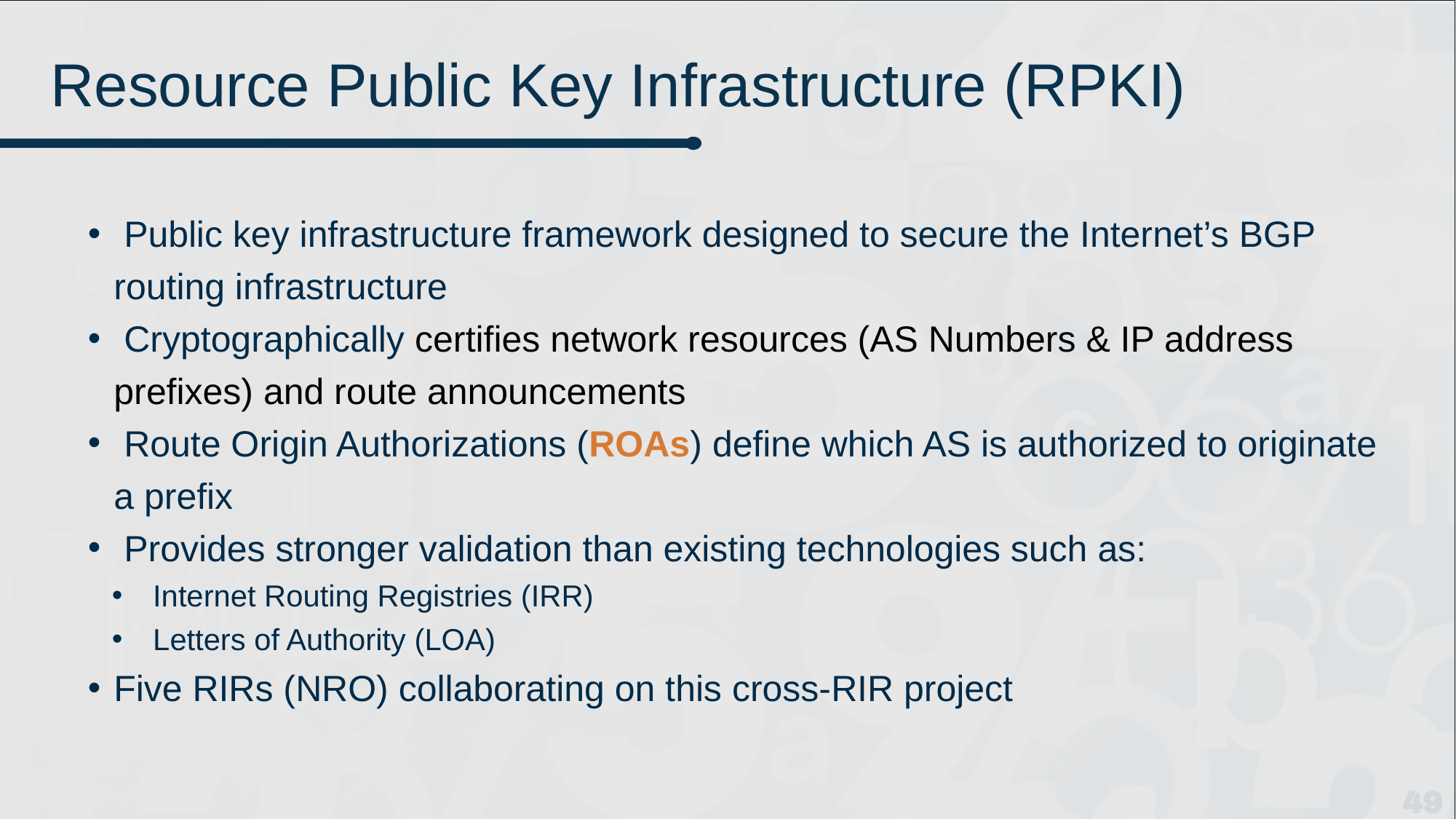

# Resource Public Key Infrastructure (RPKI)
 Public key infrastructure framework designed to secure the Internet’s BGP routing infrastructure
 Cryptographically certifies network resources (AS Numbers & IP address prefixes) and route announcements
 Route Origin Authorizations (ROAs) define which AS is authorized to originate a prefix
 Provides stronger validation than existing technologies such as:
Internet Routing Registries (IRR)
Letters of Authority (LOA)
Five RIRs (NRO) collaborating on this cross-RIR project